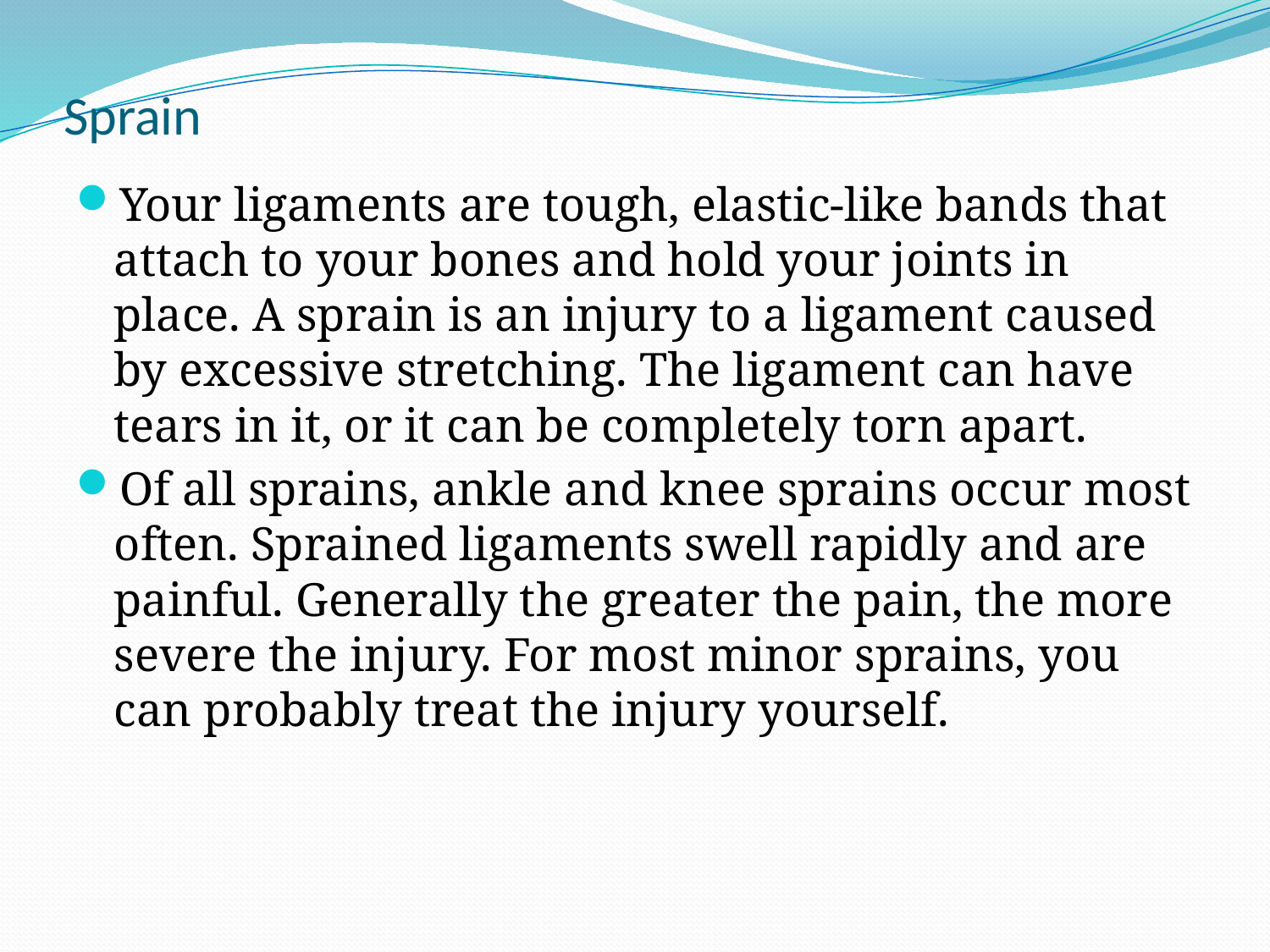

# Sprain
Your ligaments are tough, elastic-like bands that attach to your bones and hold your joints in place. A sprain is an injury to a ligament caused by excessive stretching. The ligament can have tears in it, or it can be completely torn apart.
Of all sprains, ankle and knee sprains occur most often. Sprained ligaments swell rapidly and are painful. Generally the greater the pain, the more severe the injury. For most minor sprains, you can probably treat the injury yourself.